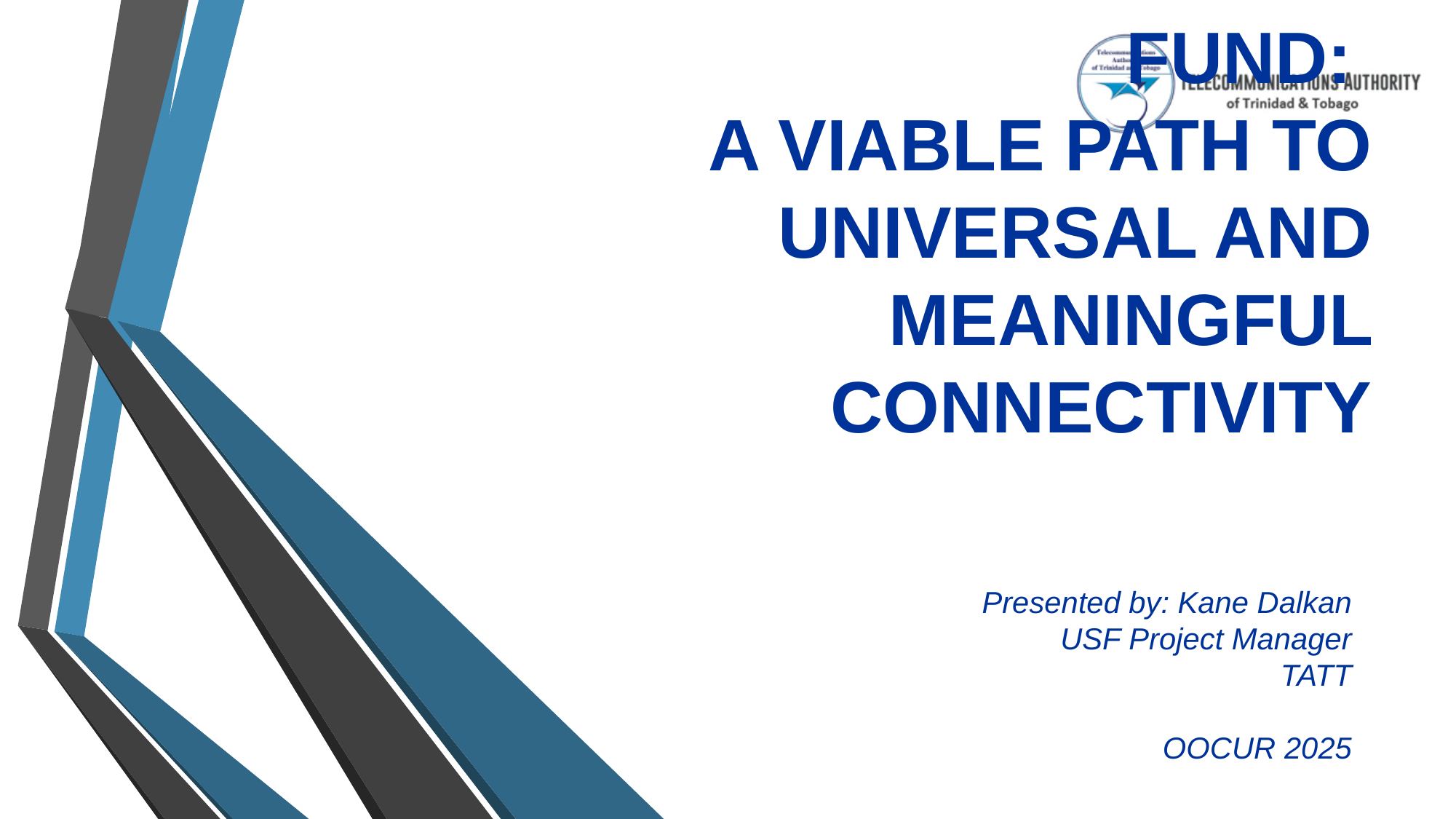

# The Universal Service Fund: a viable path to universal and meaningful connectivity
Presented by: Kane Dalkan
USF Project Manager
TATT

OOCUR 2025